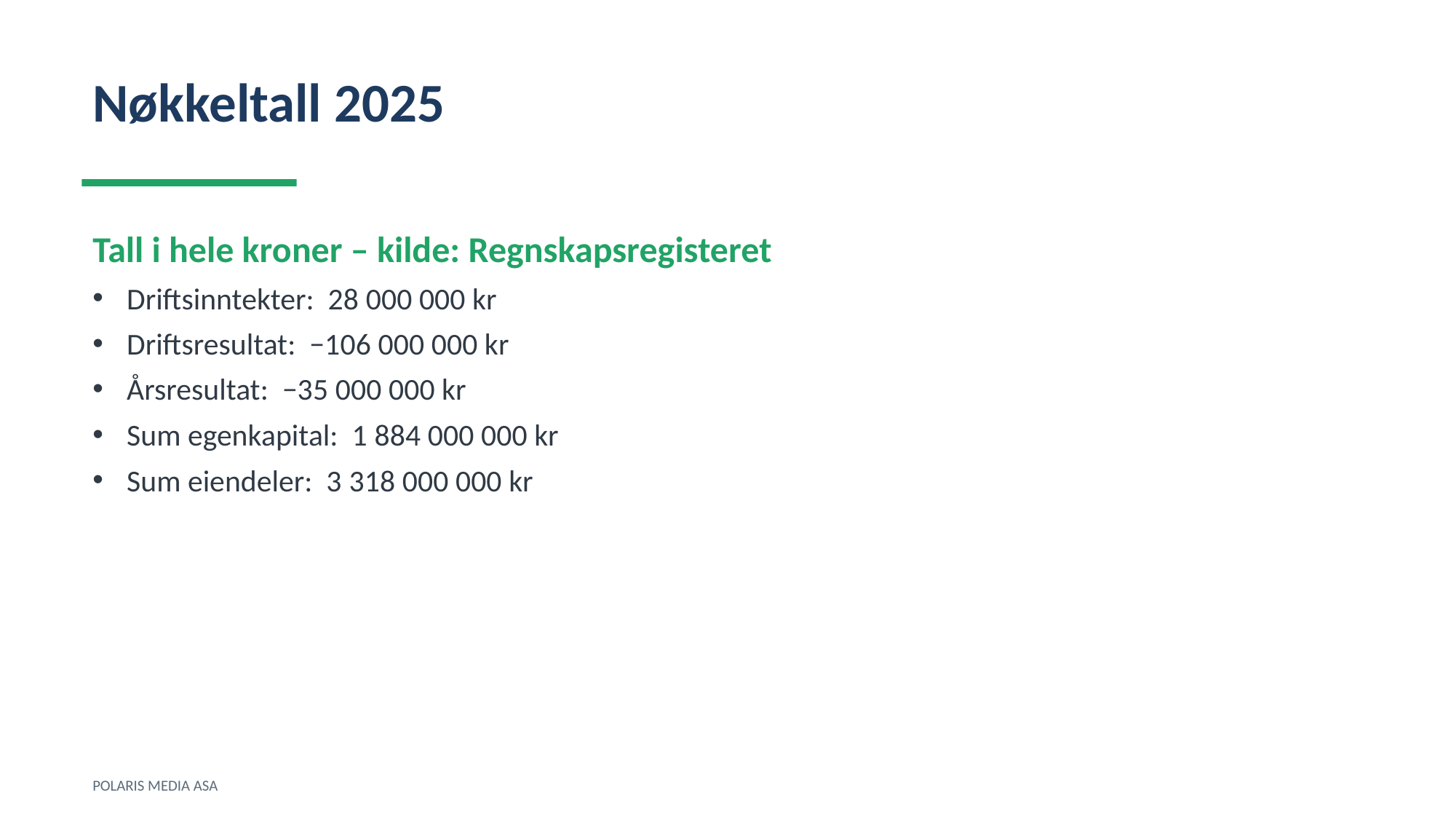

Nøkkeltall 2025

Tall i hele kroner – kilde: Regnskapsregisteret
Driftsinntekter:  28 000 000 kr
Driftsresultat:  −106 000 000 kr
Årsresultat:  −35 000 000 kr
Sum egenkapital:  1 884 000 000 kr
Sum eiendeler:  3 318 000 000 kr
POLARIS MEDIA ASA